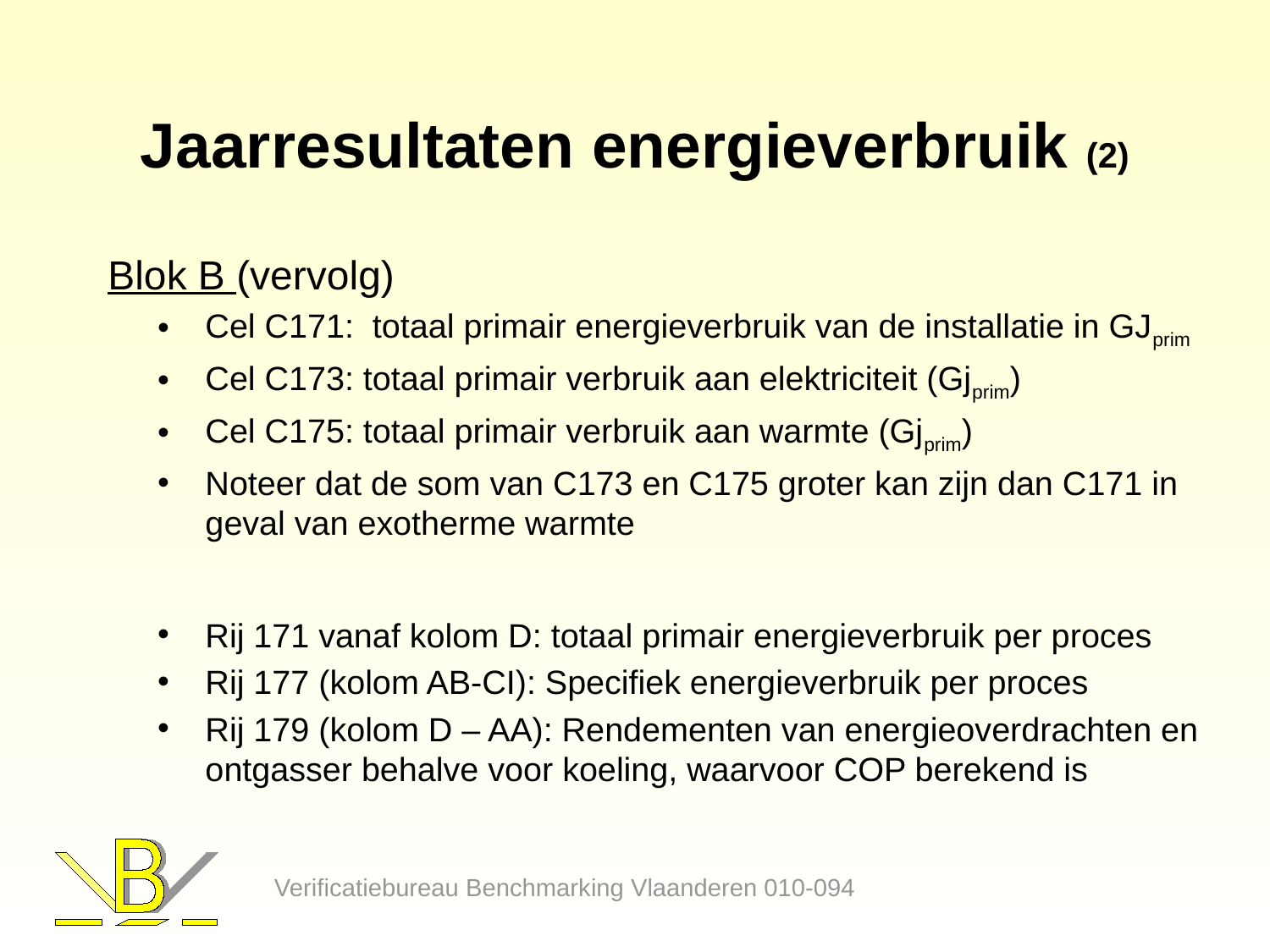

# Jaarresultaten energieverbruik (2)
Blok B (vervolg)
Cel C171:  totaal primair energieverbruik van de installatie in GJprim
Cel C173: totaal primair verbruik aan elektriciteit (Gjprim)
Cel C175: totaal primair verbruik aan warmte (Gjprim)
Noteer dat de som van C173 en C175 groter kan zijn dan C171 in geval van exotherme warmte

Rij 171 vanaf kolom D: totaal primair energieverbruik per proces
Rij 177 (kolom AB-CI): Specifiek energieverbruik per proces
Rij 179 (kolom D – AA): Rendementen van energieoverdrachten en ontgasser behalve voor koeling, waarvoor COP berekend is

Verificatiebureau Benchmarking Vlaanderen 010-094